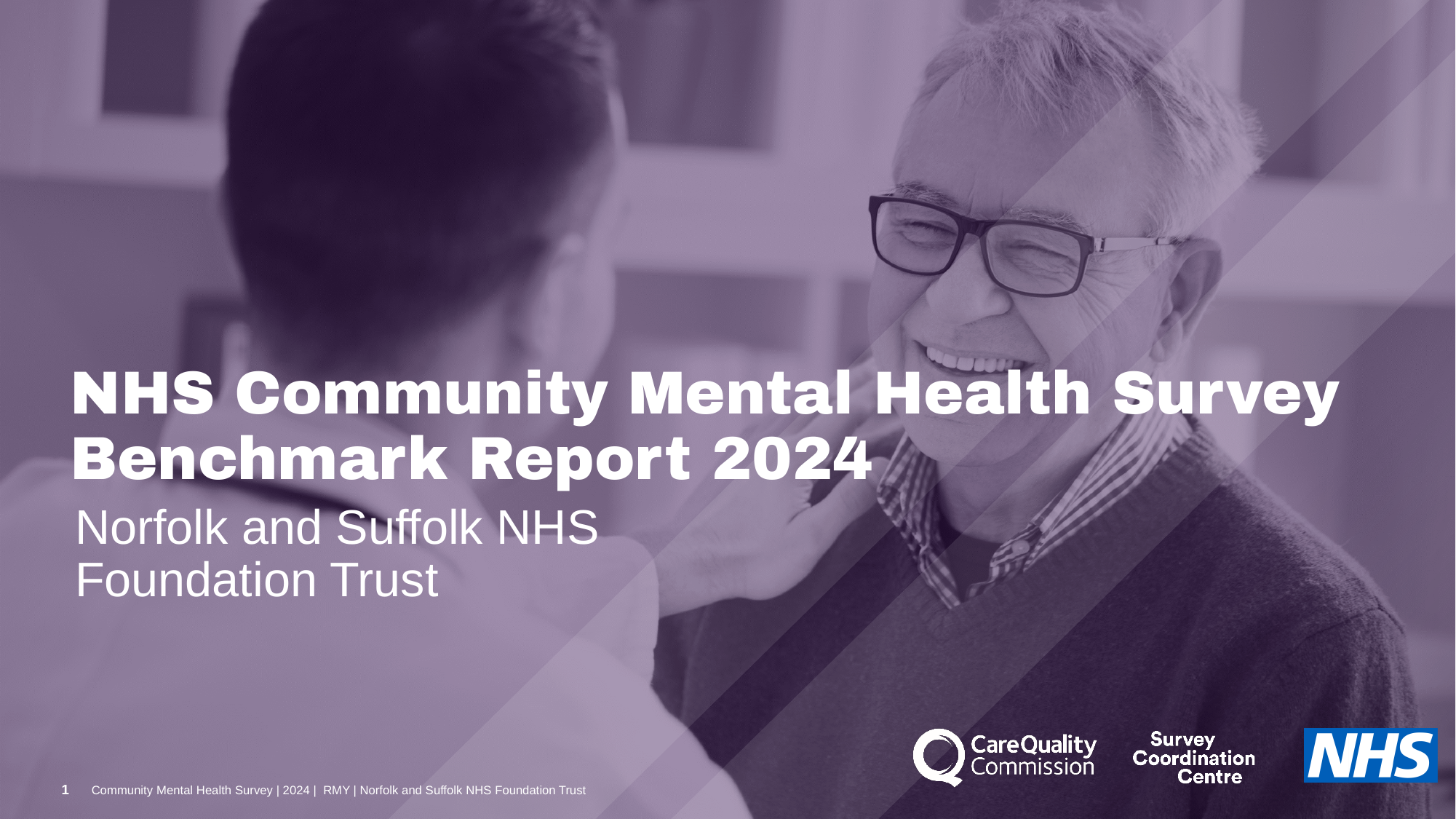

NHS Community Mental Health Survey
Benchmark Report 2024
# Norfolk and Suffolk NHS Foundation Trust
1